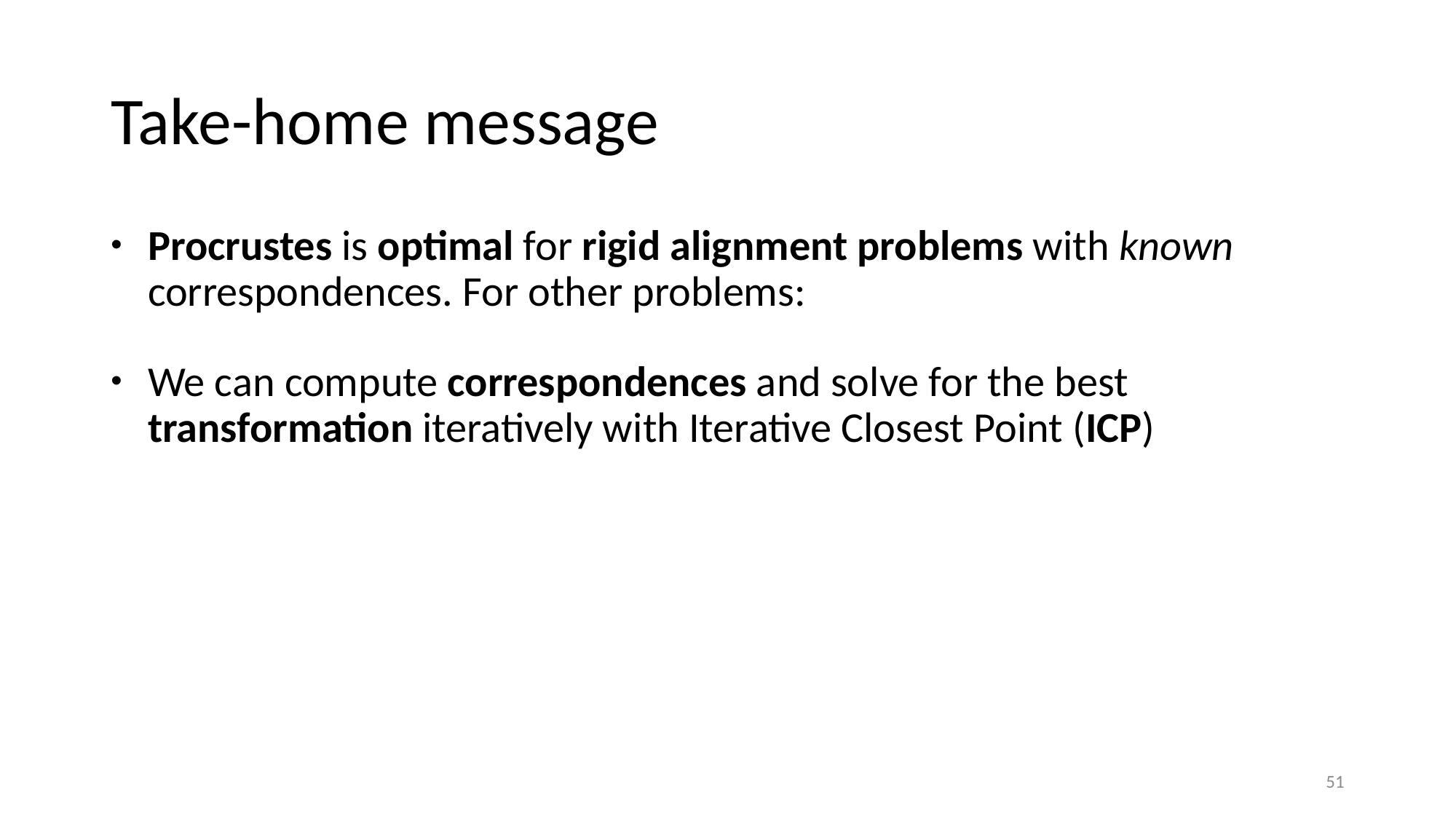

# Take-home message
Procrustes is optimal for rigid alignment problems with known correspondences. For other problems:
We can compute correspondences and solve for the best transformation iteratively with Iterative Closest Point (ICP)

51